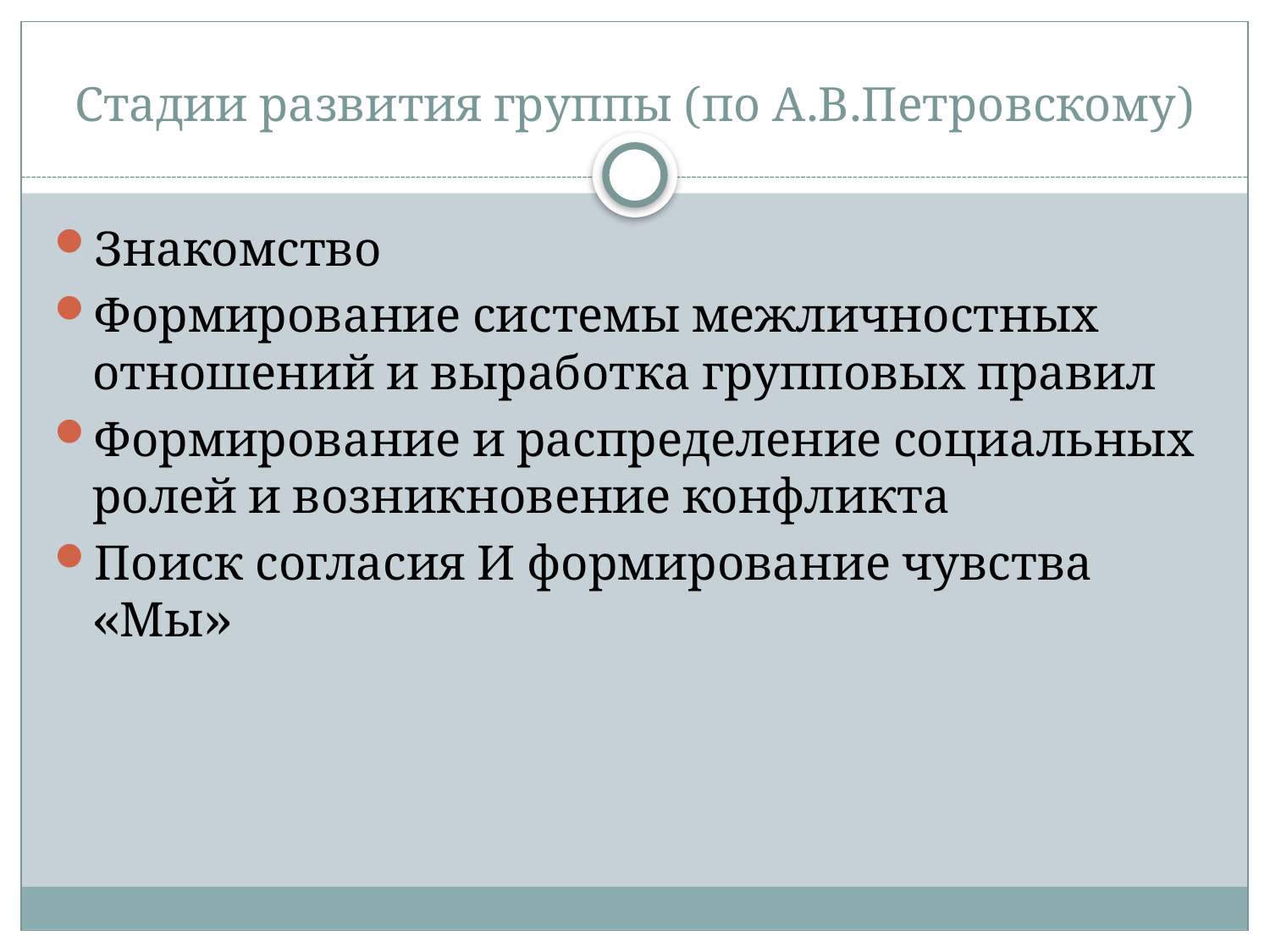

# Стадии развития группы (по А.В.Петровскому)
Знакомство
Формирование системы межличностных отношений и выработка групповых правил
Формирование и распределение социальных ролей и возникновение конфликта
Поиск согласия И формирование чувства «Мы»